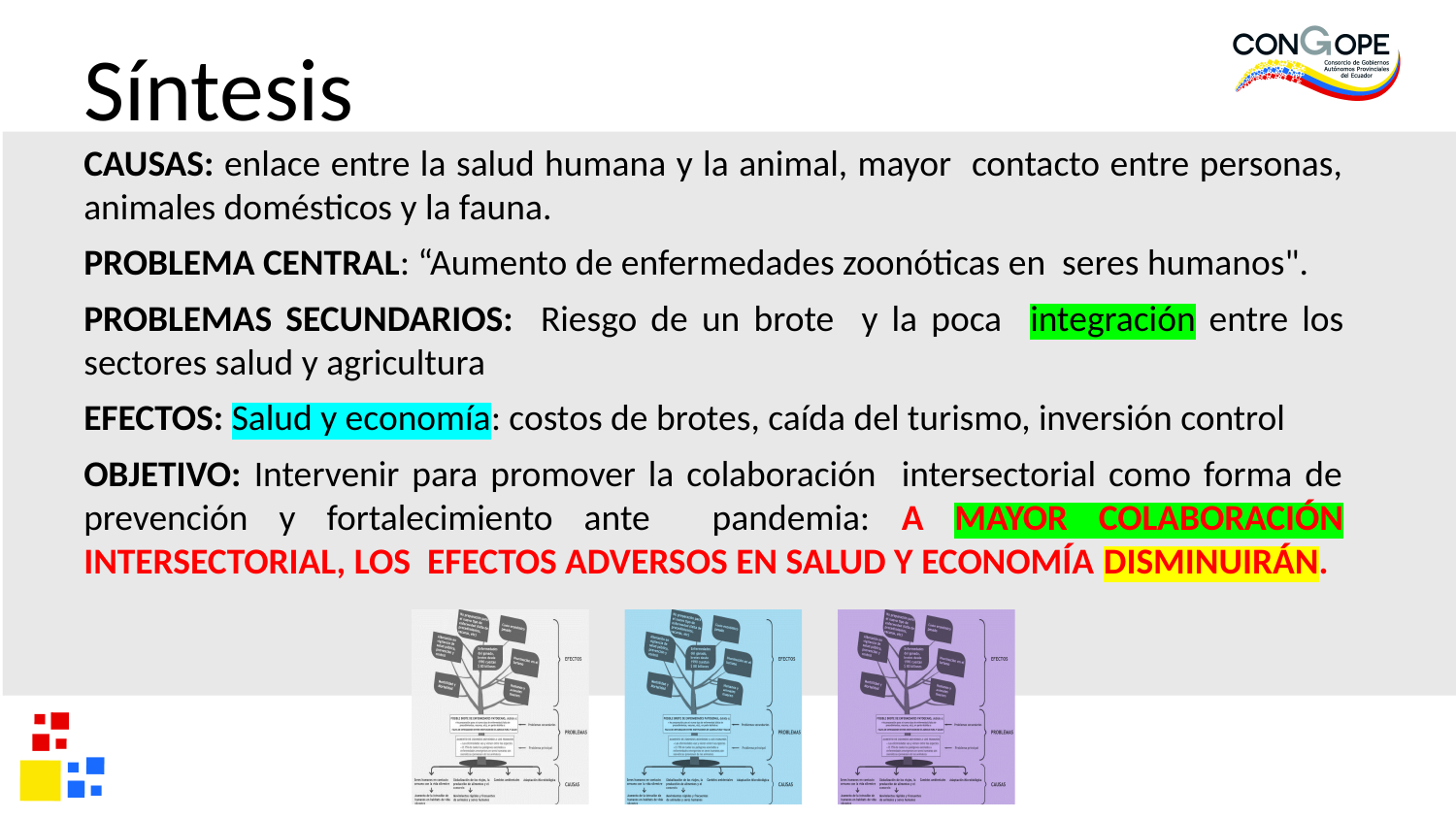

# Síntesis
CAUSAS: enlace entre la salud humana y la animal, mayor  contacto entre personas, animales domésticos y la fauna.
PROBLEMA CENTRAL: “Aumento de enfermedades zoonóticas en  seres humanos".
PROBLEMAS SECUNDARIOS:  Riesgo de un brote  y la poca  integración entre los sectores salud y agricultura
EFECTOS: Salud y economía: costos de brotes, caída del turismo, inversión control
OBJETIVO: Intervenir para promover la colaboración  intersectorial como forma de prevención y fortalecimiento ante  pandemia: A MAYOR COLABORACIÓN INTERSECTORIAL, LOS  EFECTOS ADVERSOS EN SALUD Y ECONOMÍA DISMINUIRÁN.